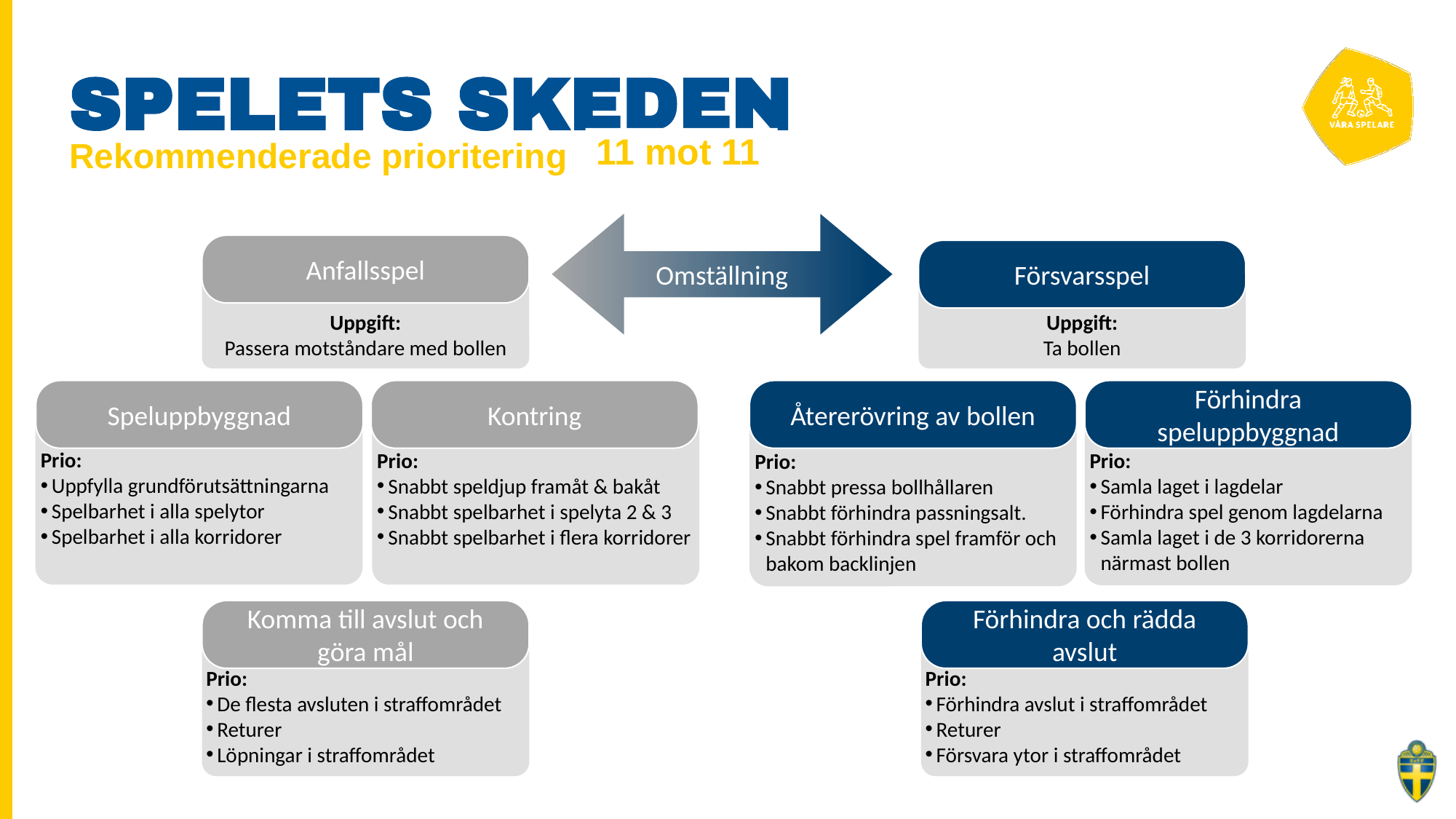

# SPELETS SKEDEN
11 mot 11
9 mot 9
7 mot 7
Rekommenderade prioritering
Omställning
Anfallsspel
Försvarsspel
Uppgift:
Passera motståndare med bollen
Uppgift:
Ta bollen
Speluppbyggnad
Kontring
Återerövring av bollen
Förhindra speluppbyggnad
Prio:
Snabbt pressa bollhållaren
Snabbt förhindra passningsalt.
Snabbt förhindra spel framför och bakom backlinjen
Prio:
Uppfylla grundförutsättningarna
Spelbarhet i alla spelytor
Spelbarhet i alla korridorer

Prio:
Snabbt speldjup framåt & bakåt
Snabbt spelbarhet i spelyta 2 & 3
Snabbt spelbarhet i flera korridorer

Prio:
Samla laget i lagdelar
Förhindra spel genom lagdelarna
Samla laget i de 3 korridorerna närmast bollen
Komma till avslut och göra mål
Förhindra och rädda avslut
Prio:
Förhindra avslut i straffområdet
Returer
Försvara ytor i straffområdet
Prio:
De flesta avsluten i straffområdet
Returer
Löpningar i straffområdet